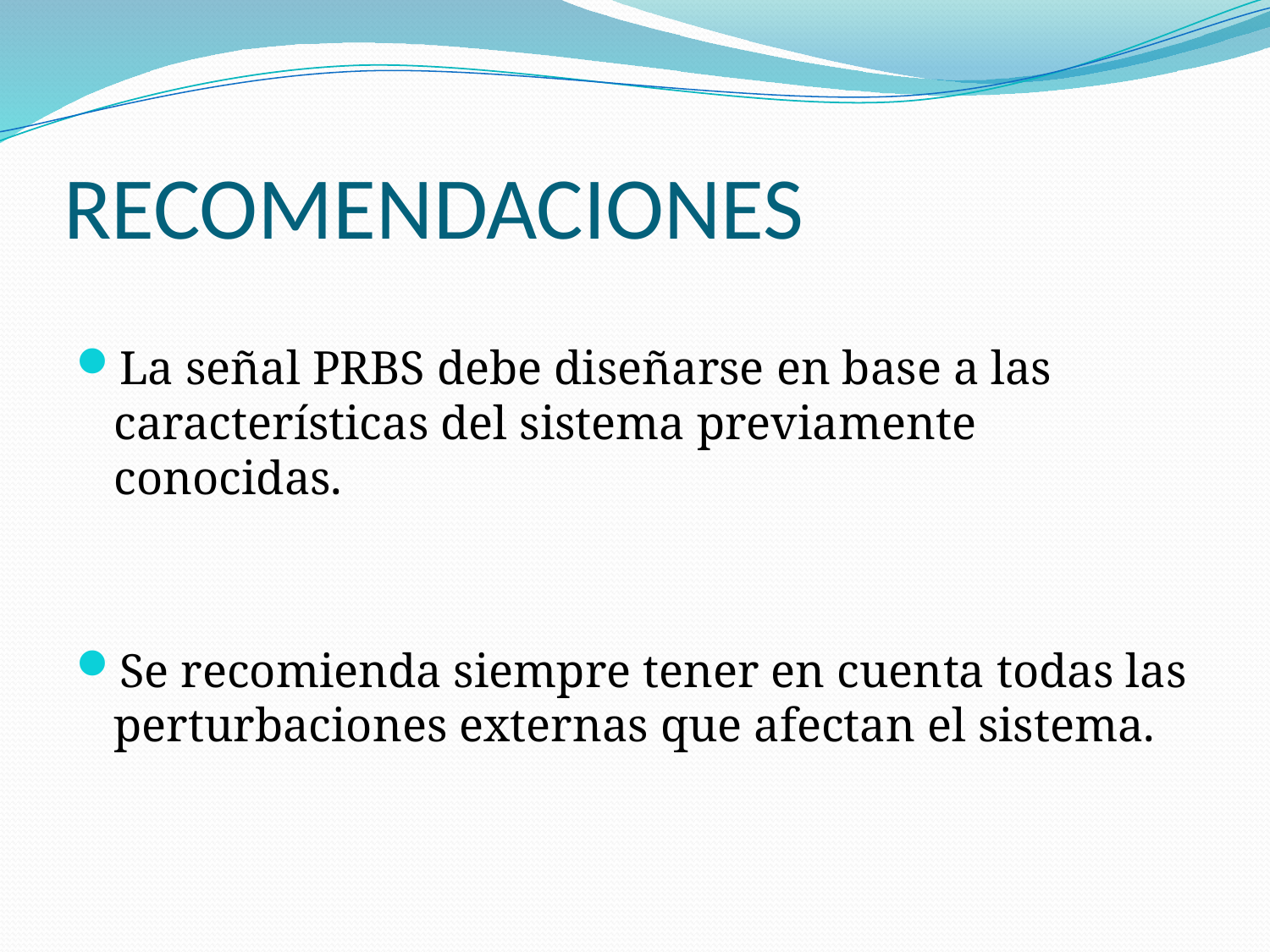

# RECOMENDACIONES

La señal PRBS debe diseñarse en base a las características del sistema previamente conocidas.

Se recomienda siempre tener en cuenta todas las perturbaciones externas que afectan el sistema.